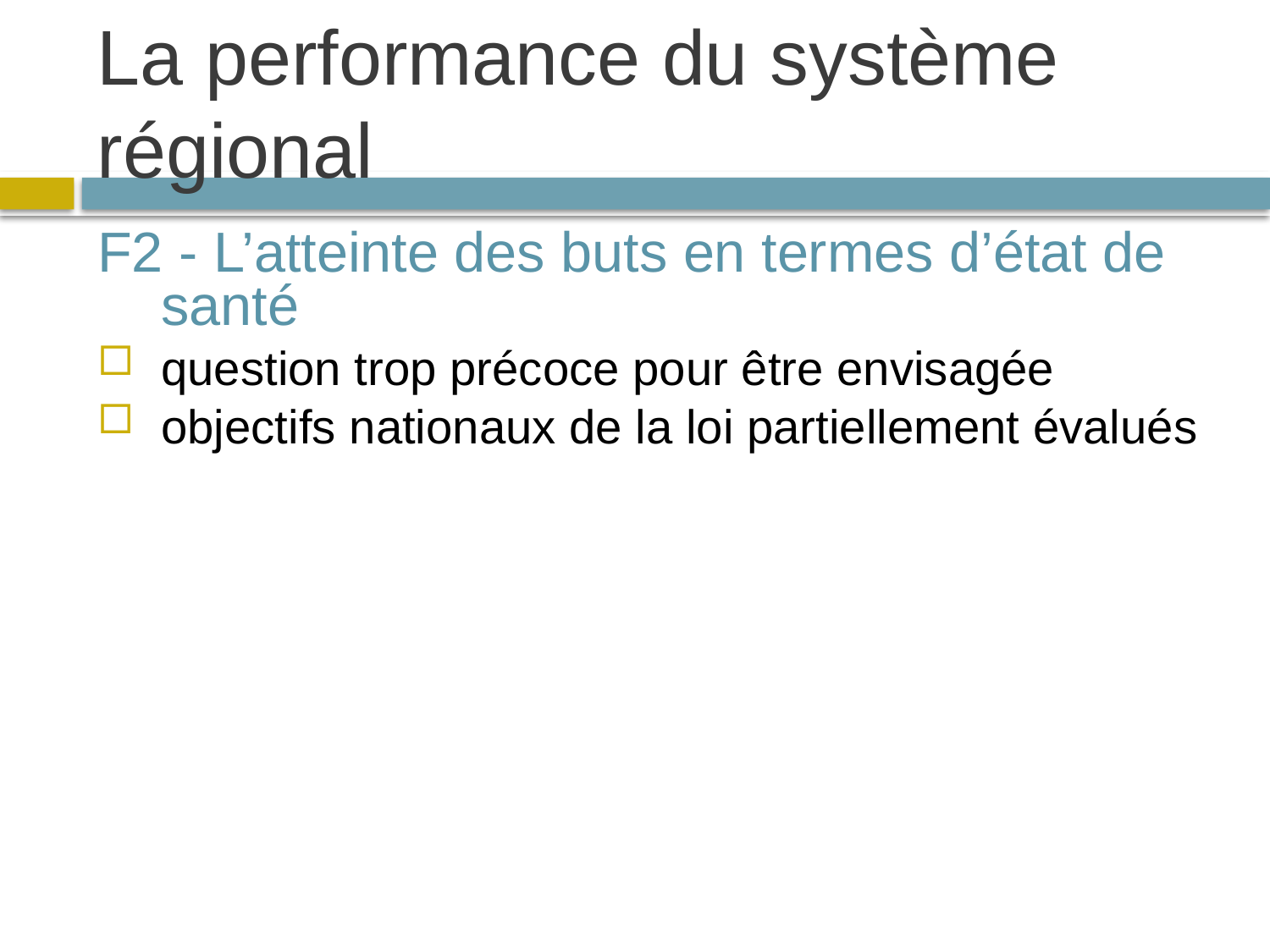

# La performance du système régional
F2 - L’atteinte des buts en termes d’état de santé
question trop précoce pour être envisagée
objectifs nationaux de la loi partiellement évalués